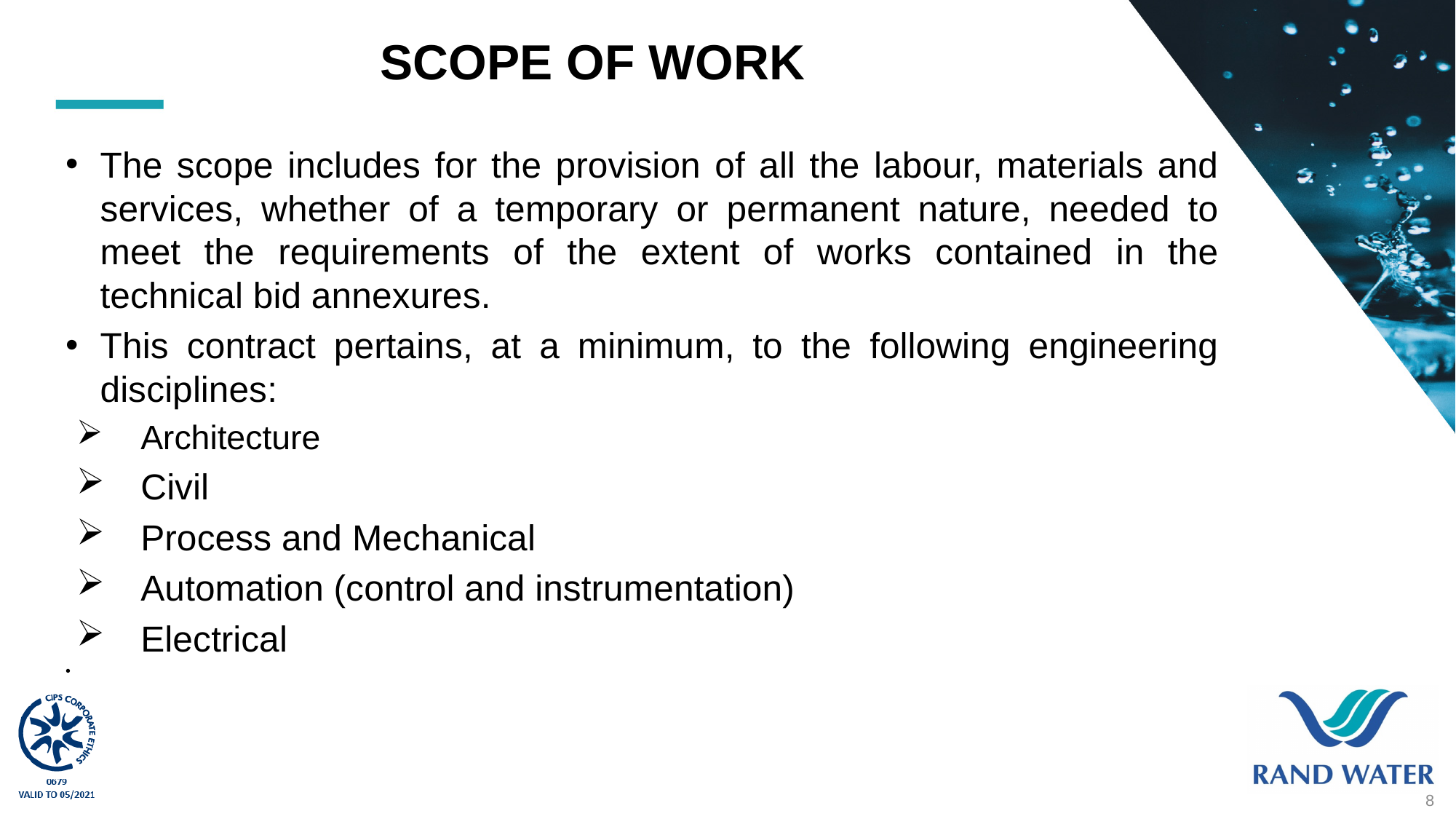

# SCOPE OF WORK
The scope includes for the provision of all the labour, materials and services, whether of a temporary or permanent nature, needed to meet the requirements of the extent of works contained in the technical bid annexures.
This contract pertains, at a minimum, to the following engineering disciplines:
Architecture
Civil
Process and Mechanical
Automation (control and instrumentation)
Electrical

8